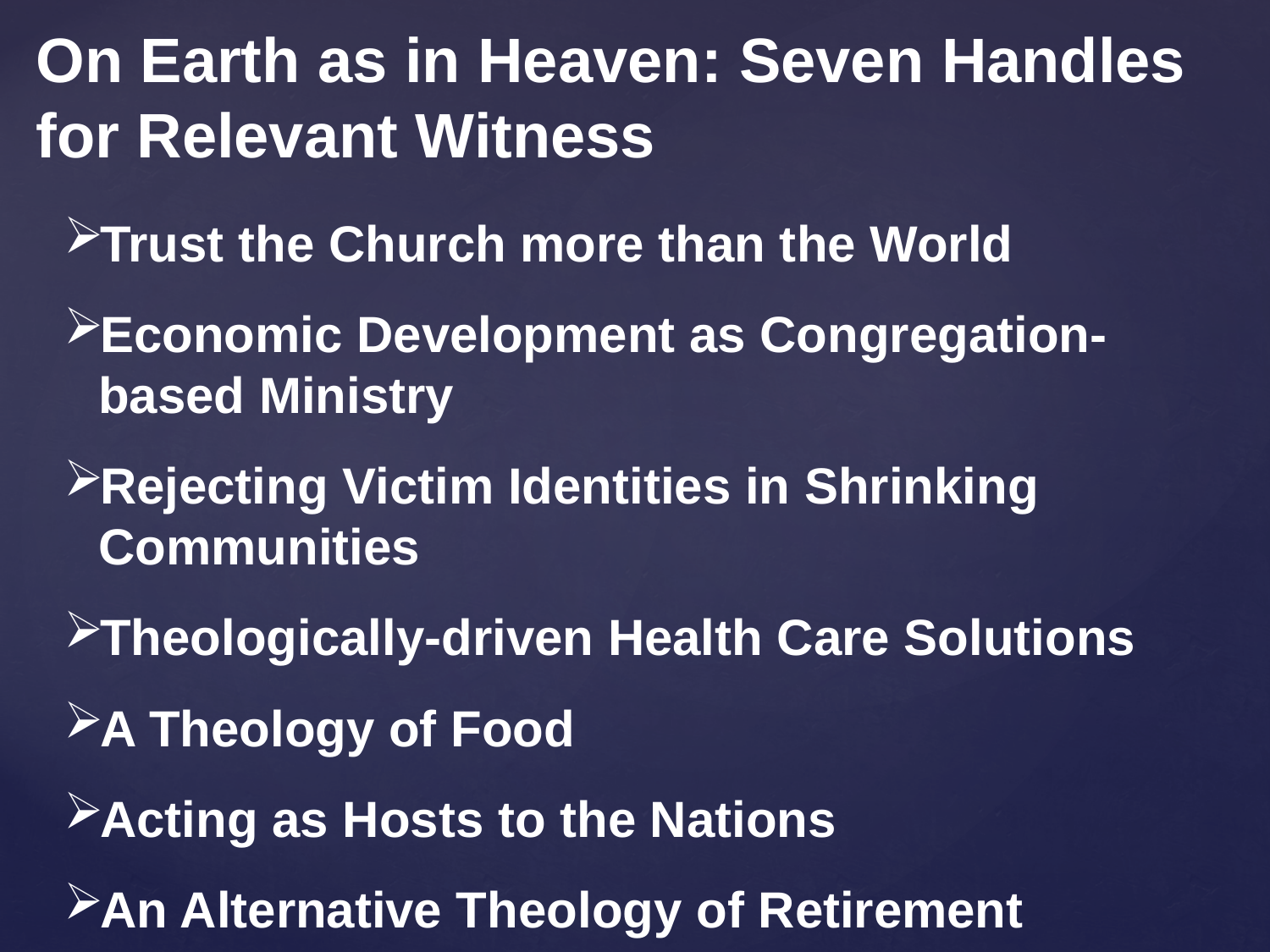

# On Earth as in Heaven: Seven Handles for Relevant Witness
Trust the Church more than the World
Economic Development as Congregation-based Ministry
Rejecting Victim Identities in Shrinking Communities
Theologically-driven Health Care Solutions
A Theology of Food
Acting as Hosts to the Nations
An Alternative Theology of Retirement